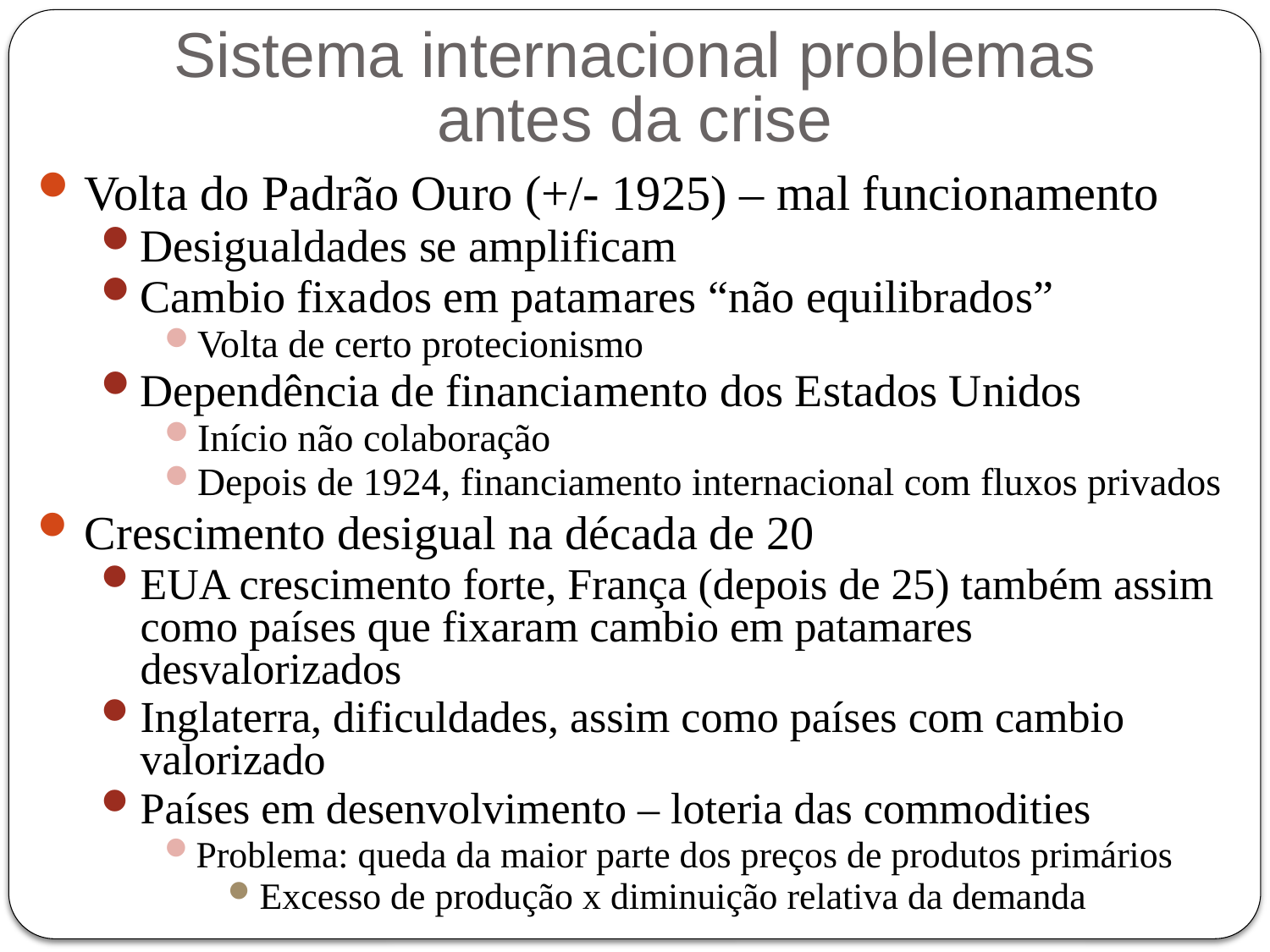

# Sistema internacional problemas antes da crise
Volta do Padrão Ouro (+/- 1925) – mal funcionamento
Desigualdades se amplificam
Cambio fixados em patamares “não equilibrados”
Volta de certo protecionismo
Dependência de financiamento dos Estados Unidos
Início não colaboração
Depois de 1924, financiamento internacional com fluxos privados
Crescimento desigual na década de 20
EUA crescimento forte, França (depois de 25) também assim como países que fixaram cambio em patamares desvalorizados
Inglaterra, dificuldades, assim como países com cambio valorizado
Países em desenvolvimento – loteria das commodities
Problema: queda da maior parte dos preços de produtos primários
Excesso de produção x diminuição relativa da demanda